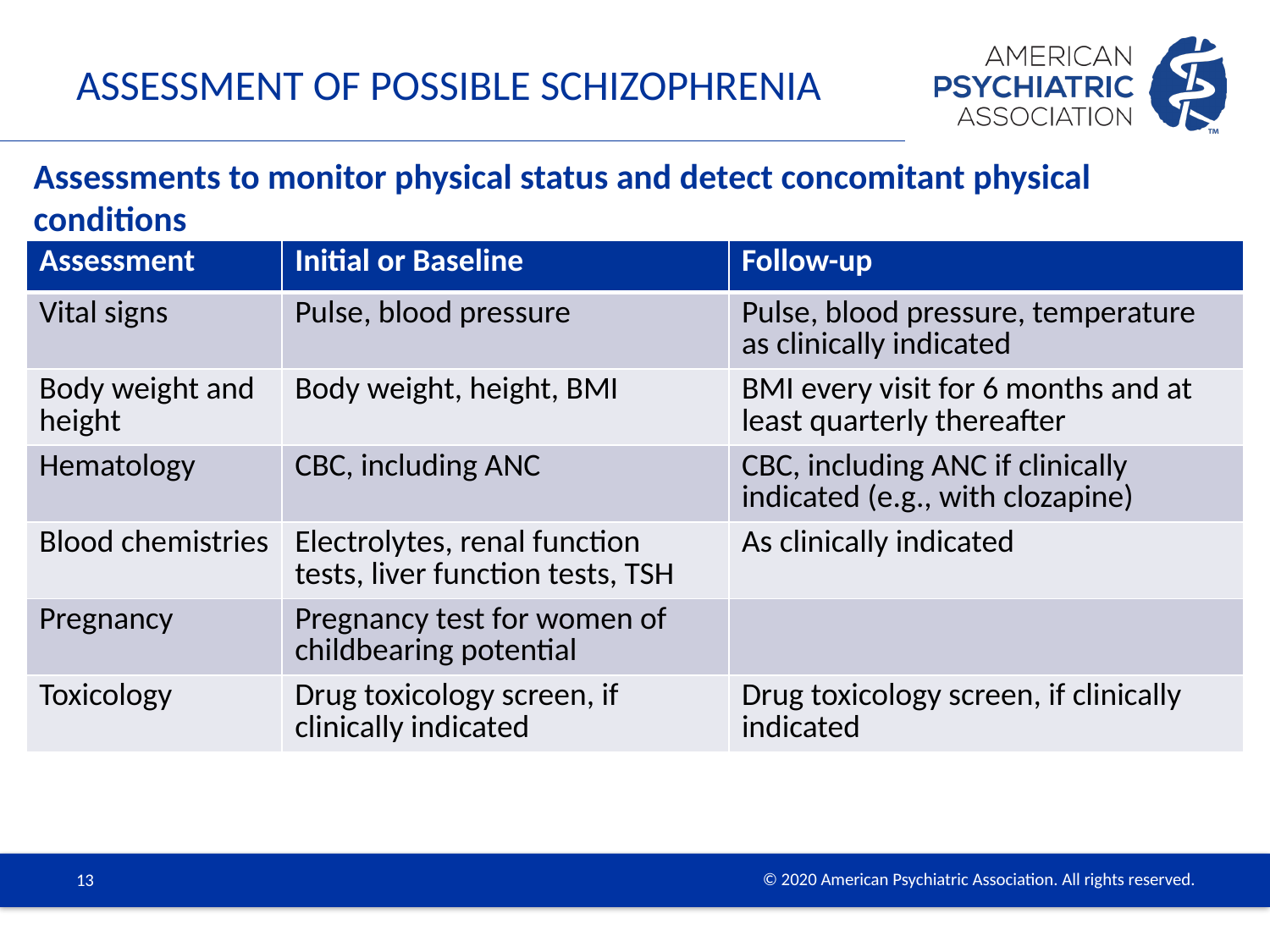

# Assessment of possible schizophrenia
Assessments to monitor physical status and detect concomitant physical conditions

| Assessment | Initial or Baseline | Follow-up |
| --- | --- | --- |
| Vital signs | Pulse, blood pressure | Pulse, blood pressure, temperature as clinically indicated |
| Body weight and height | Body weight, height, BMI | BMI every visit for 6 months and at least quarterly thereafter |
| Hematology | CBC, including ANC | CBC, including ANC if clinically indicated (e.g., with clozapine) |
| Blood chemistries | Electrolytes, renal function tests, liver function tests, TSH | As clinically indicated |
| Pregnancy | Pregnancy test for women of childbearing potential |  |
| Toxicology | Drug toxicology screen, if clinically indicated | Drug toxicology screen, if clinically indicated |